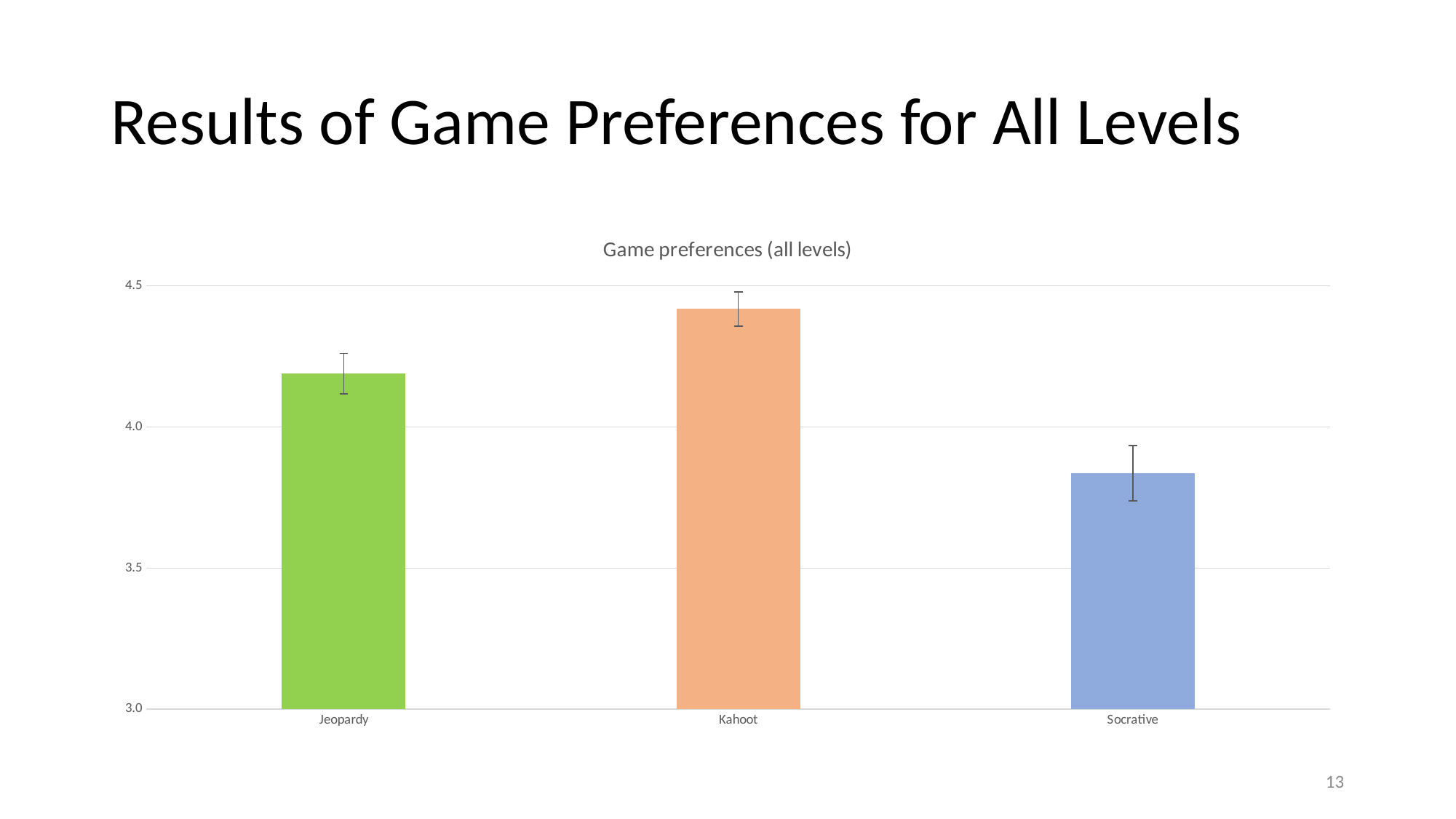

# Results of Game Preferences for All Levels

### Chart: Game preferences (all levels)

| Category |  |
|---|---|
| Jeopardy | 4.188172043010753 |
| Kahoot | 4.417921146953406 |
| Socrative | 3.8365591397849474 |
13